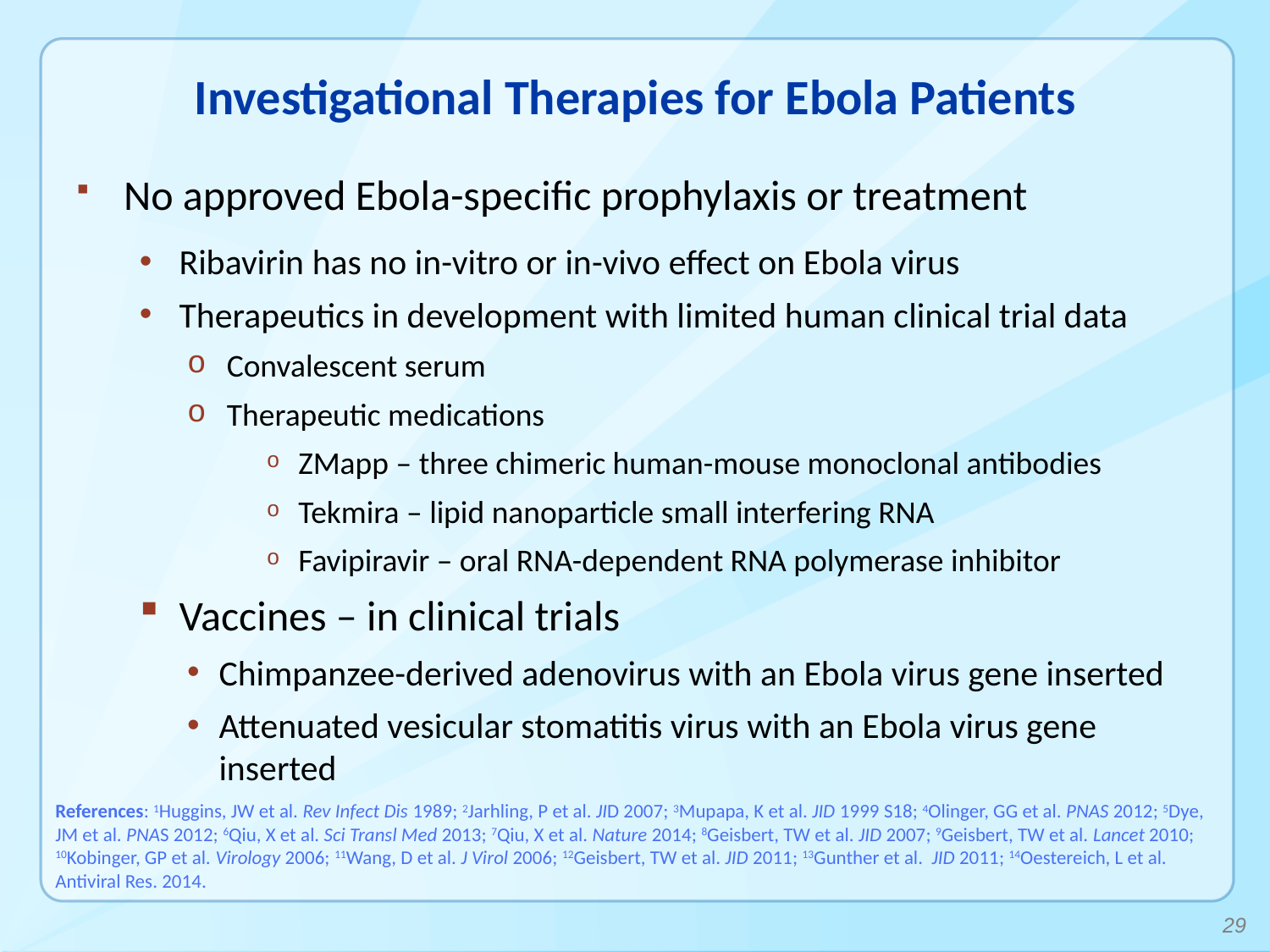

# Investigational Therapies for Ebola Patients
No approved Ebola-specific prophylaxis or treatment
Ribavirin has no in-vitro or in-vivo effect on Ebola virus
Therapeutics in development with limited human clinical trial data
Convalescent serum
Therapeutic medications
ZMapp – three chimeric human-mouse monoclonal antibodies
Tekmira – lipid nanoparticle small interfering RNA
Favipiravir – oral RNA-dependent RNA polymerase inhibitor
Vaccines – in clinical trials
Chimpanzee-derived adenovirus with an Ebola virus gene inserted
Attenuated vesicular stomatitis virus with an Ebola virus gene inserted
References: 1Huggins, JW et al. Rev Infect Dis 1989; 2Jarhling, P et al. JID 2007; 3Mupapa, K et al. JID 1999 S18; 4Olinger, GG et al. PNAS 2012; 5Dye, JM et al. PNAS 2012; 6Qiu, X et al. Sci Transl Med 2013; 7Qiu, X et al. Nature 2014; 8Geisbert, TW et al. JID 2007; 9Geisbert, TW et al. Lancet 2010; 10Kobinger, GP et al. Virology 2006; 11Wang, D et al. J Virol 2006; 12Geisbert, TW et al. JID 2011; 13Gunther et al.  JID 2011; 14Oestereich, L et al. Antiviral Res. 2014.
29